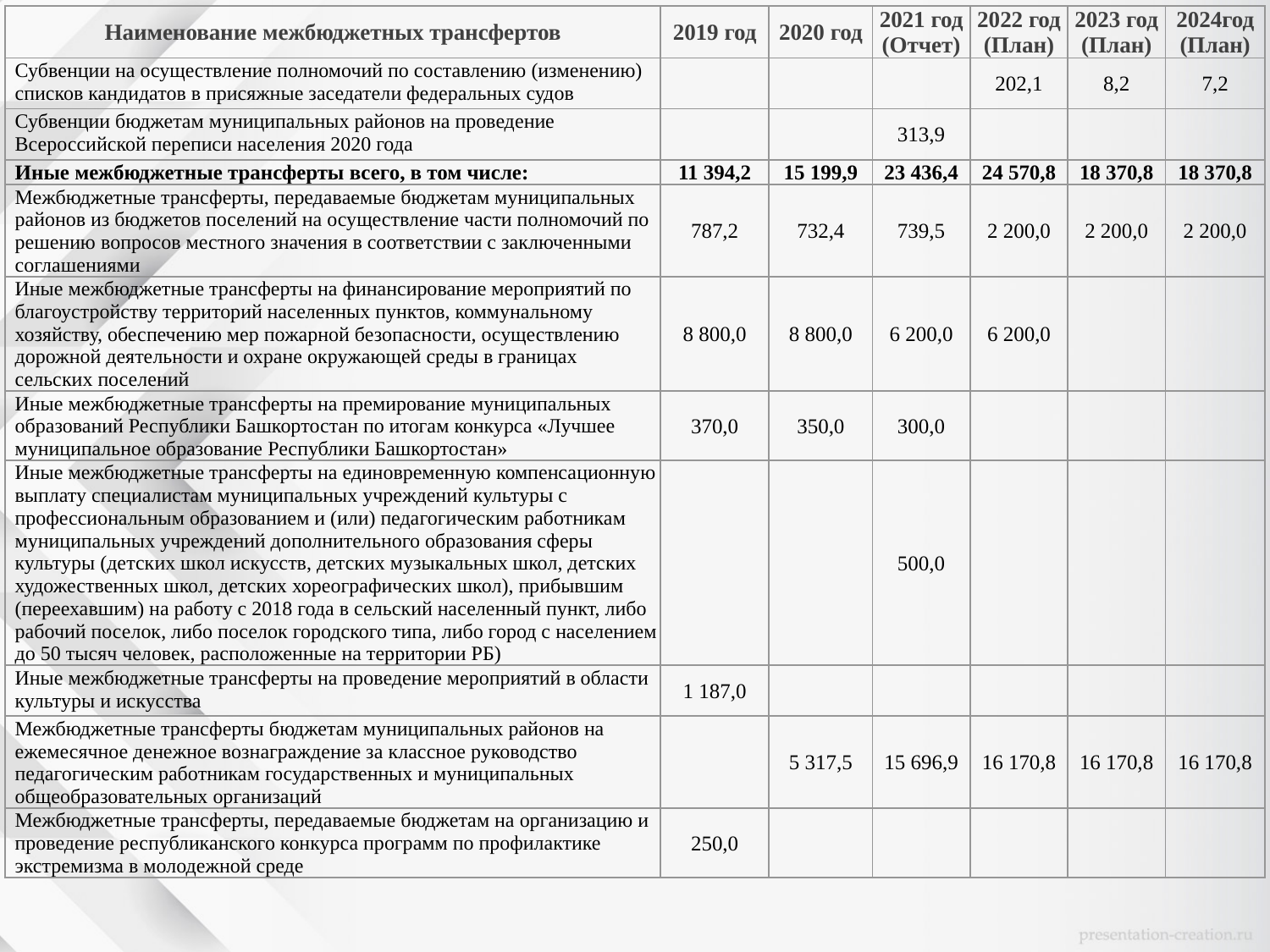

| Наименование межбюджетных трансфертов | 2019 год | 2020 год | 2021 год (Отчет) | 2022 год (План) | 2023 год (План) | 2024год (План) |
| --- | --- | --- | --- | --- | --- | --- |
| Субвенции на осуществление полномочий по составлению (изменению) списков кандидатов в присяжные заседатели федеральных судов |  |  |  | 202,1 | 8,2 | 7,2 |
| Субвенции бюджетам муниципальных районов на проведение Всероссийской переписи населения 2020 года |  |  | 313,9 |  |  |  |
| Иные межбюджетные трансферты всего, в том числе: | 11 394,2 | 15 199,9 | 23 436,4 | 24 570,8 | 18 370,8 | 18 370,8 |
| Межбюджетные трансферты, передаваемые бюджетам муниципальных районов из бюджетов поселений на осуществление части полномочий по решению вопросов местного значения в соответствии с заключенными соглашениями | 787,2 | 732,4 | 739,5 | 2 200,0 | 2 200,0 | 2 200,0 |
| Иные межбюджетные трансферты на финансирование мероприятий по благоустройству территорий населенных пунктов, коммунальному хозяйству, обеспечению мер пожарной безопасности, осуществлению дорожной деятельности и охране окружающей среды в границах сельских поселений | 8 800,0 | 8 800,0 | 6 200,0 | 6 200,0 |  |  |
| Иные межбюджетные трансферты на премирование муниципальных образований Республики Башкортостан по итогам конкурса «Лучшее муниципальное образование Республики Башкортостан» | 370,0 | 350,0 | 300,0 |  |  |  |
| Иные межбюджетные трансферты на единовременную компенсационную выплату специалистам муниципальных учреждений культуры с профессиональным образованием и (или) педагогическим работникам муниципальных учреждений дополнительного образования сферы культуры (детских школ искусств, детских музыкальных школ, детских художественных школ, детских хореографических школ), прибывшим (переехавшим) на работу с 2018 года в сельский населенный пункт, либо рабочий поселок, либо поселок городского типа, либо город с населением до 50 тысяч человек, расположенные на территории РБ) |  |  | 500,0 |  |  |  |
| Иные межбюджетные трансферты на проведение мероприятий в области культуры и искусства | 1 187,0 |  |  |  |  |  |
| Межбюджетные трансферты бюджетам муниципальных районов на ежемесячное денежное вознаграждение за классное руководство педагогическим работникам государственных и муниципальных общеобразовательных организаций |  | 5 317,5 | 15 696,9 | 16 170,8 | 16 170,8 | 16 170,8 |
| Межбюджетные трансферты, передаваемые бюджетам на организацию и проведение республиканского конкурса программ по профилактике экстремизма в молодежной среде | 250,0 |  |  |  |  |  |